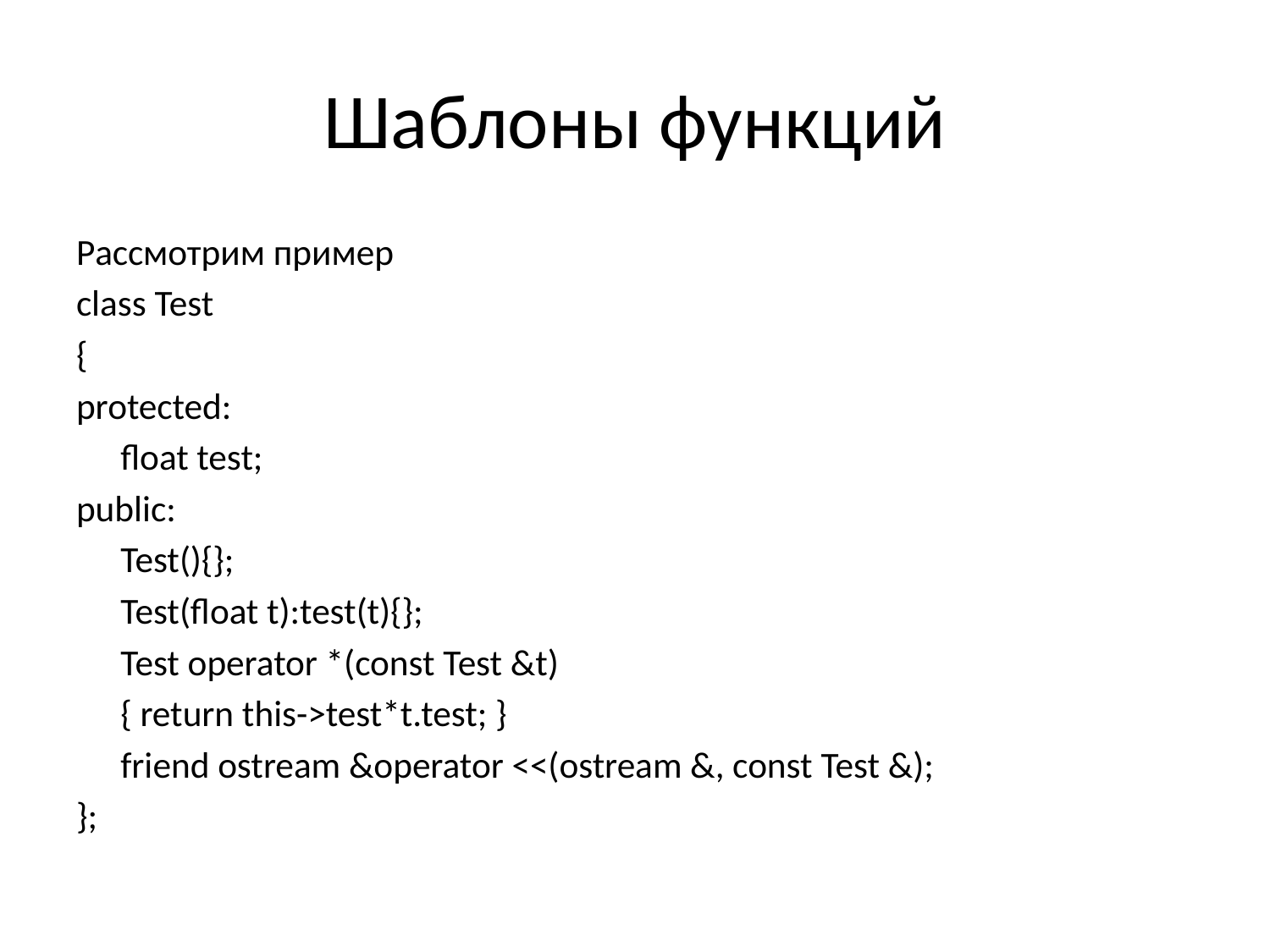

# Шаблоны функций
Рассмотрим пример
class Test
{
protected:
	float test;
public:
	Test(){};
	Test(float t):test(t){};
	Test operator *(const Test &t)
	{ return this->test*t.test; }
	friend ostream &operator <<(ostream &, const Test &);
};